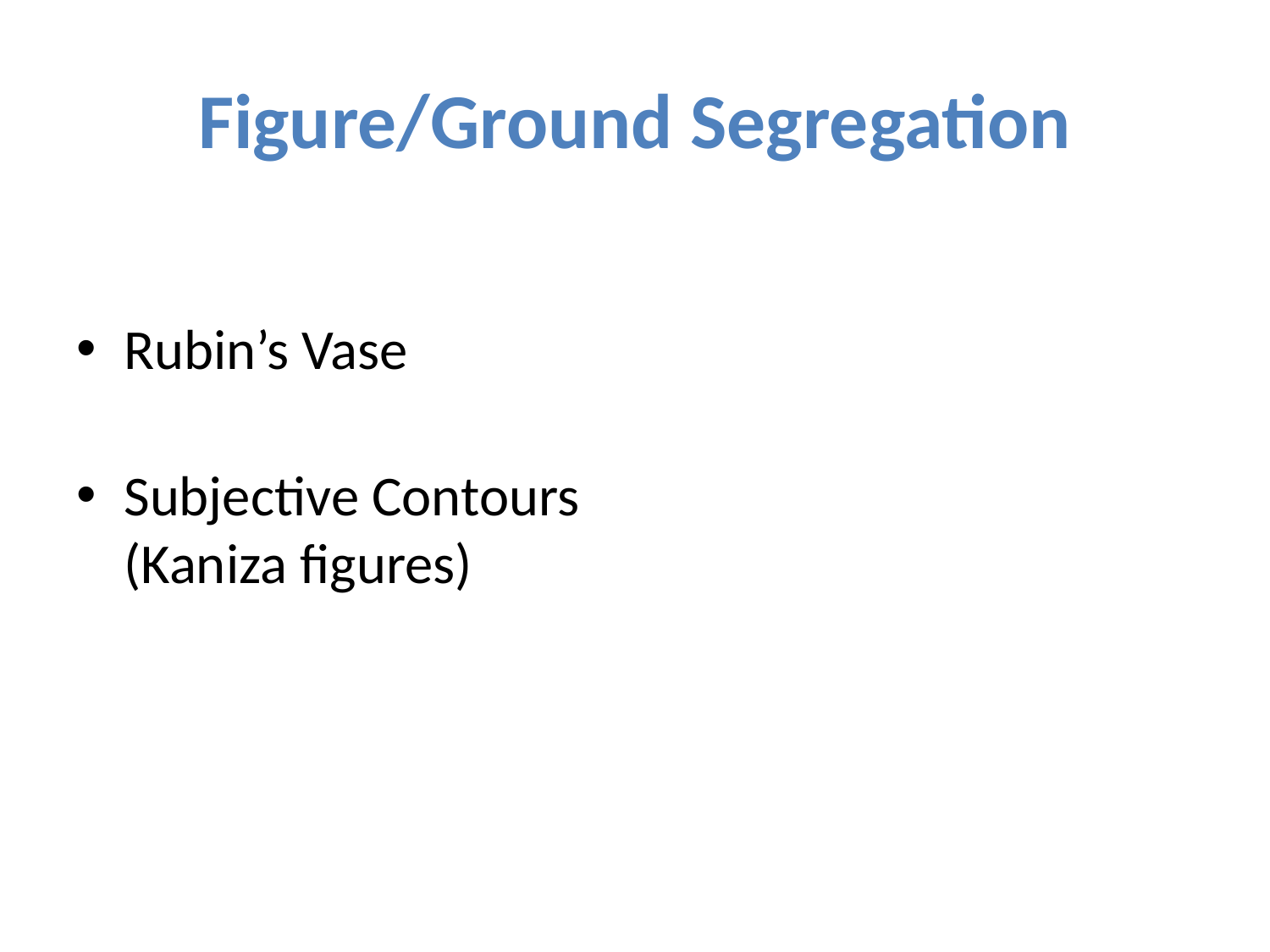

# Figure/Ground Segregation
Rubin’s Vase
Subjective Contours
(Kaniza figures)